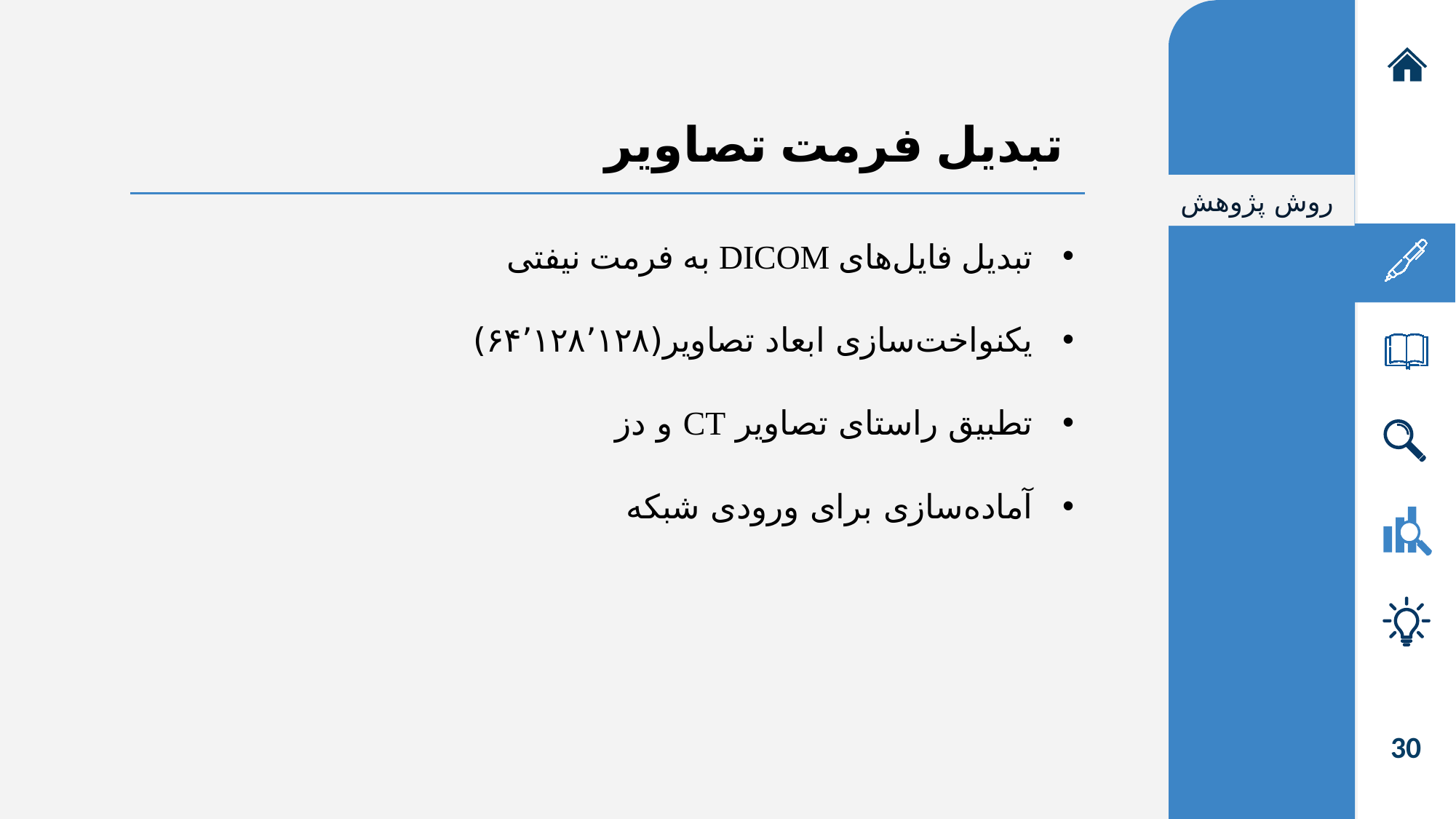

تبدیل فرمت تصاویر

روش پژوهش

تبدیل فایل‌های DICOM به فرمت نیفتی
یکنواخت‌سازی ابعاد تصاویر(۶۴٬۱۲۸٬۱۲۸)
تطبیق راستای تصاویر CT و دز
آماده‌سازی برای ورودی شبکه
30